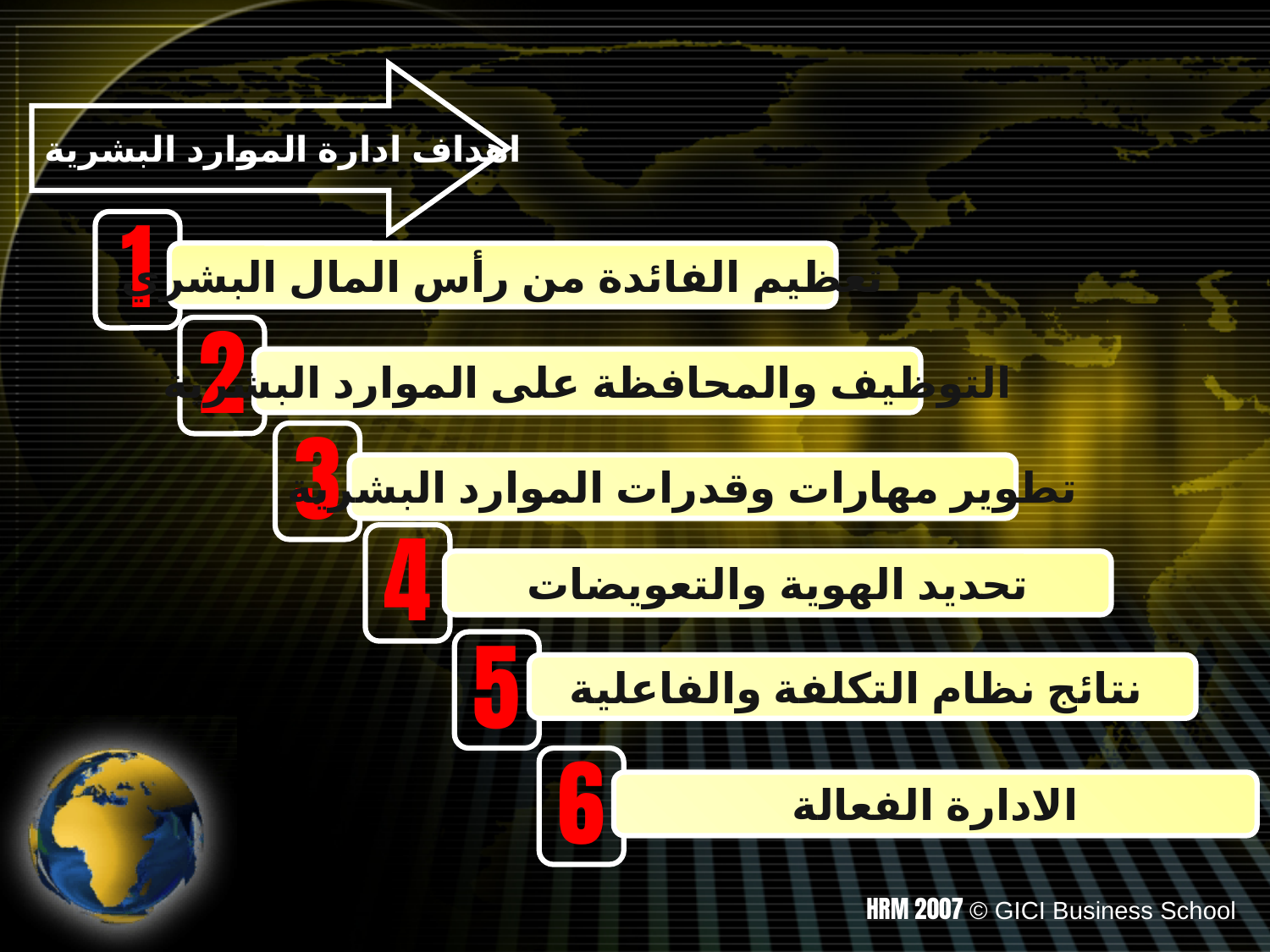

اهداف ادارة الموارد البشرية
1
تعظيم الفائدة من رأس المال البشري
2
التوظيف والمحافظة على الموارد البشرية
3
تطوير مهارات وقدرات الموارد البشرية
4
تحديد الهوية والتعويضات
5
نتائج نظام التكلفة والفاعلية
6
الادارة الفعالة